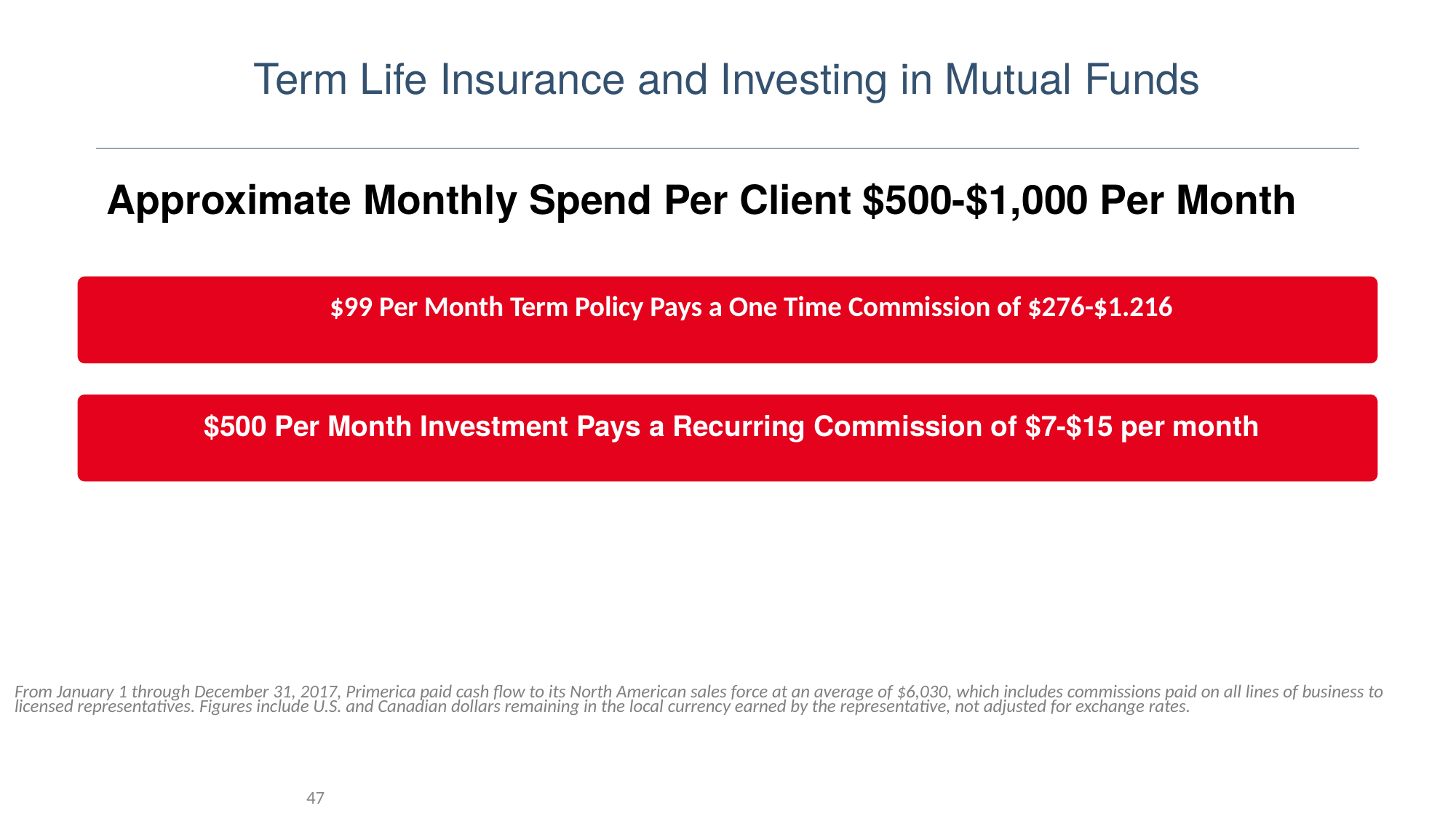

Term Life Insurance and Investing in Mutual Funds
Approximate Monthly Spend Per Client $500-$1,000 Per Month
$99 Per Month Term Policy Pays a One Time Commission of $276-$1.216

 $500 Per Month Investment Pays a Recurring Commission of $7-$15 per month
From January 1 through December 31, 2017, Primerica paid cash flow to its North American sales force at an average of $6,030, which includes commissions paid on all lines of business to licensed representatives. Figures include U.S. and Canadian dollars remaining in the local currency earned by the representative, not adjusted for exchange rates.
47